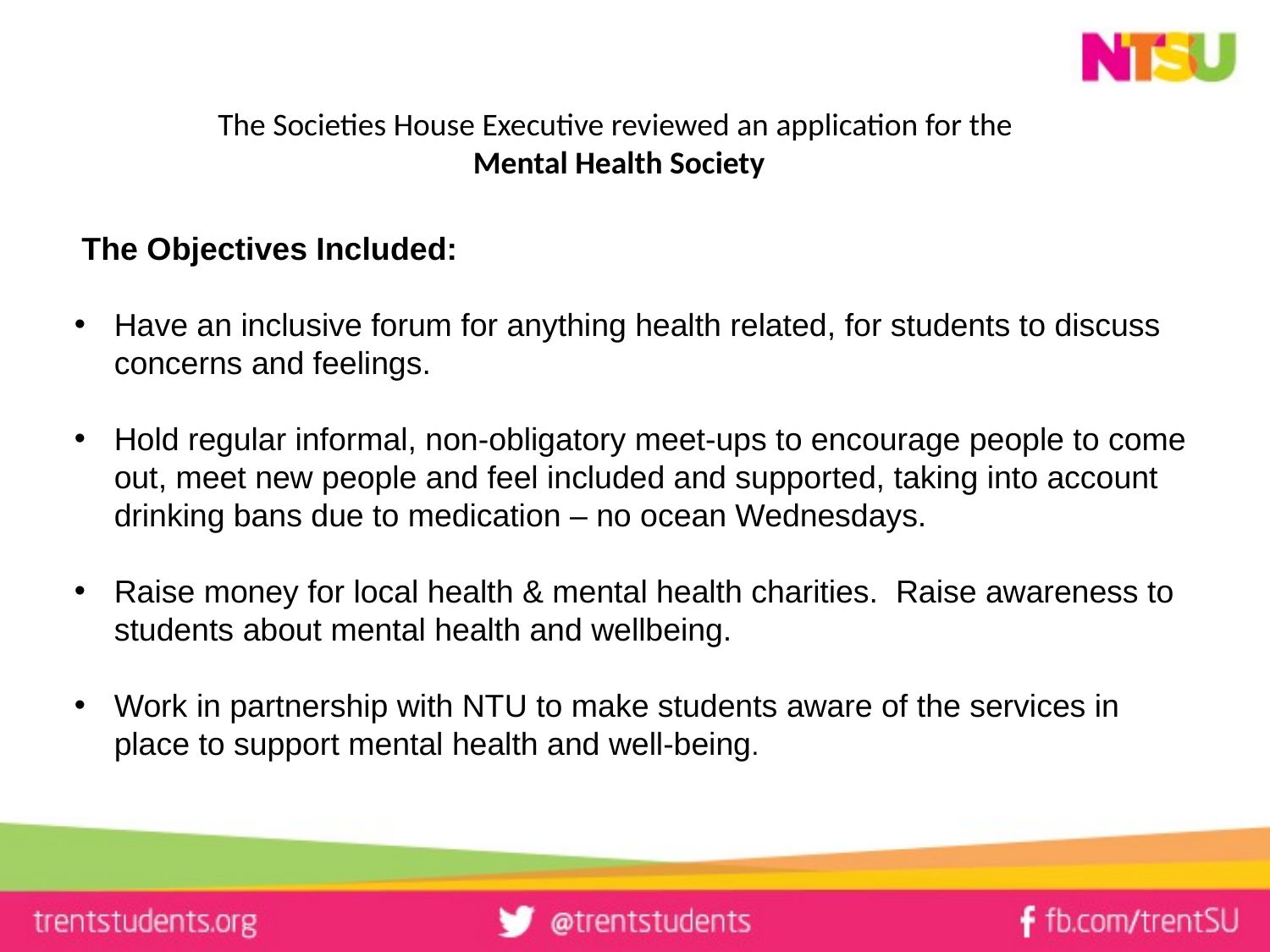

# The Societies House Executive reviewed an application for the Mental Health Society
 The Objectives Included:

Have an inclusive forum for anything health related, for students to discuss concerns and feelings.

Hold regular informal, non-obligatory meet-ups to encourage people to come out, meet new people and feel included and supported, taking into account drinking bans due to medication – no ocean Wednesdays.

Raise money for local health & mental health charities.  Raise awareness to students about mental health and wellbeing.

Work in partnership with NTU to make students aware of the services in place to support mental health and well-being.